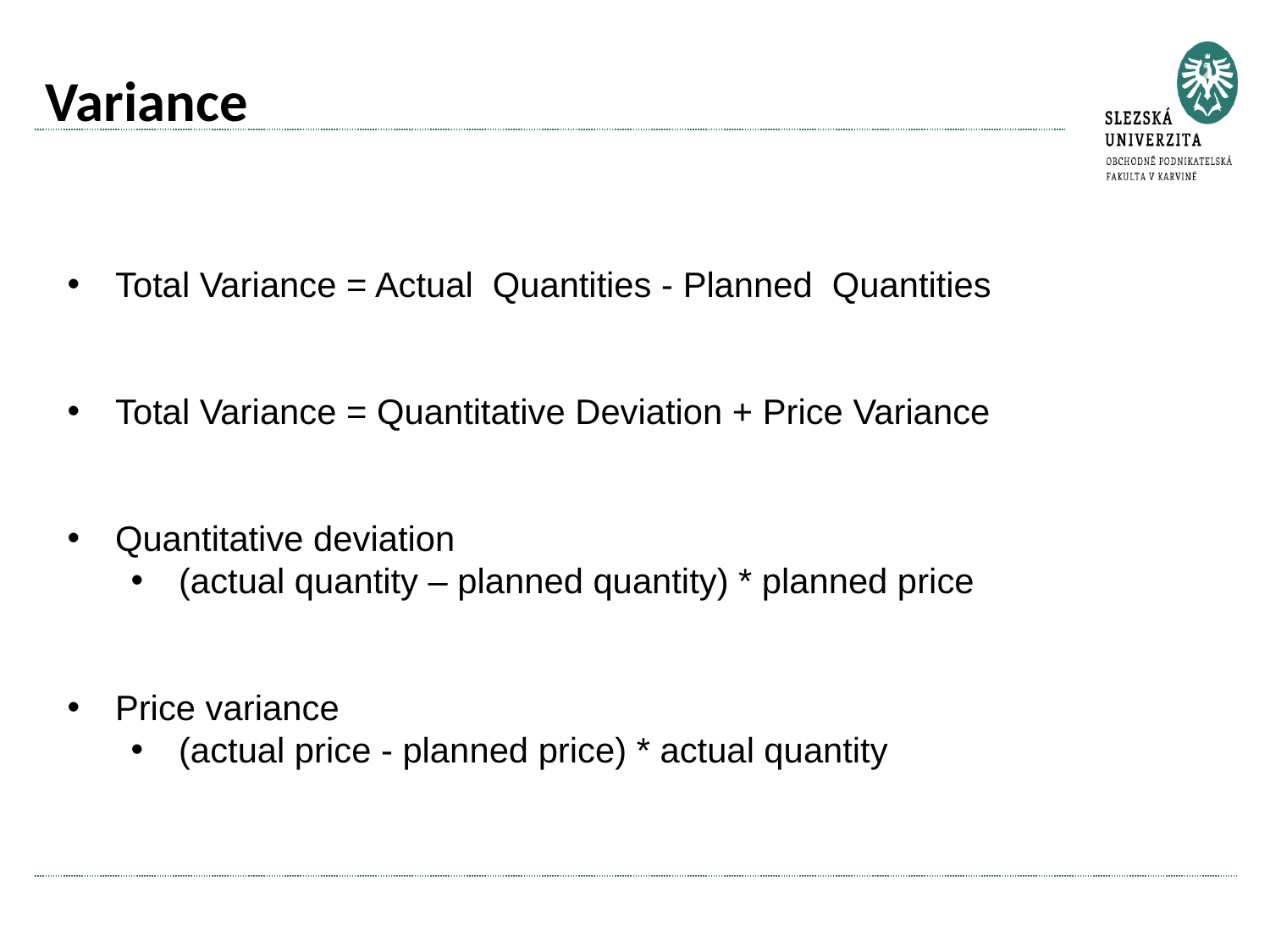

# Variance
Total Variance = Actual  Quantities - Planned  Quantities

Total Variance = Quantitative Deviation + Price Variance

Quantitative deviation
(actual quantity – planned quantity) * planned price

Price variance
(actual price - planned price) * actual quantity